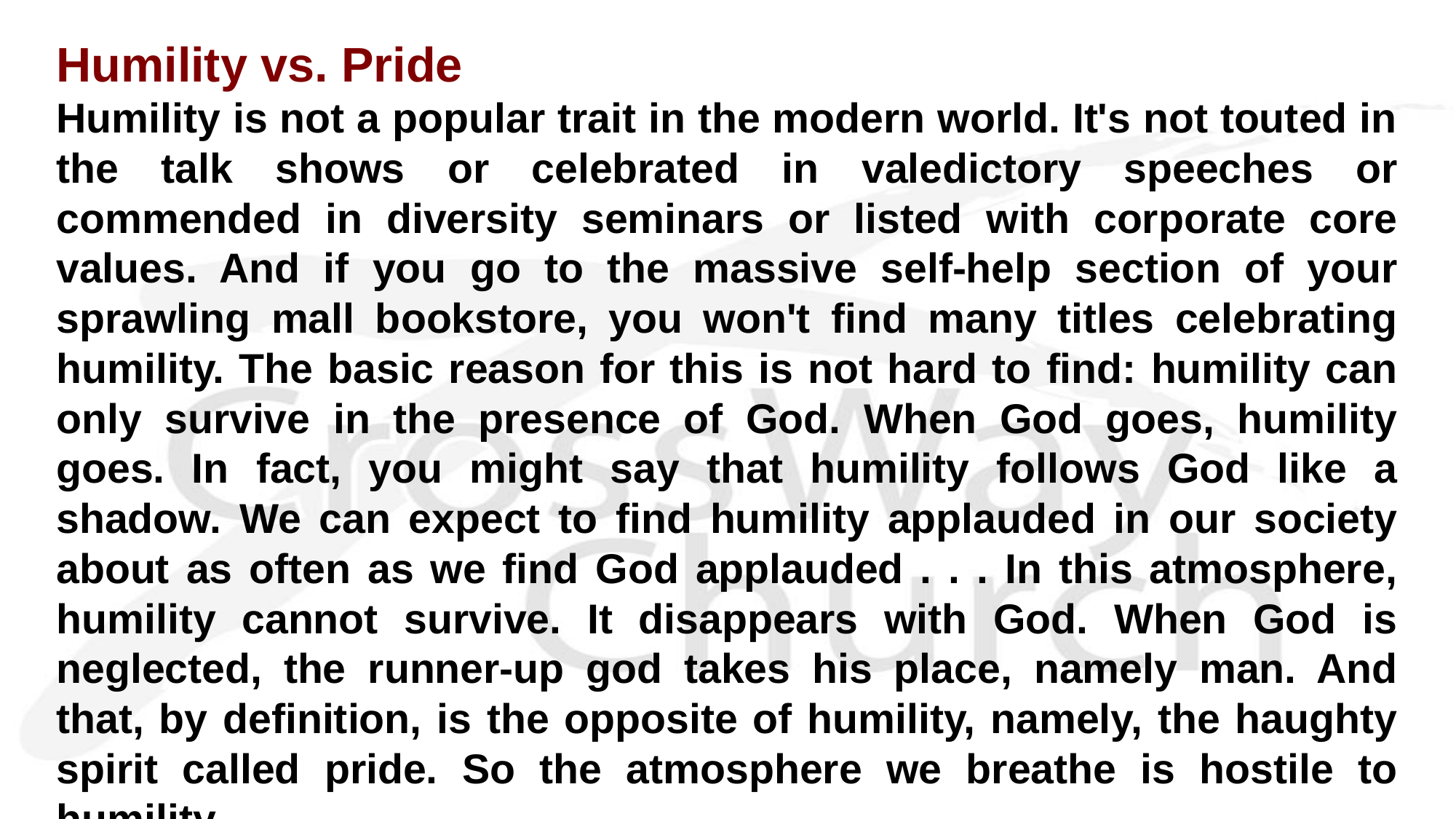

Humility vs. Pride
Humility is not a popular trait in the modern world. It's not touted in the talk shows or celebrated in valedictory speeches or commended in diversity seminars or listed with corporate core values. And if you go to the massive self-help section of your sprawling mall bookstore, you won't find many titles celebrating humility. The basic reason for this is not hard to find: humility can only survive in the presence of God. When God goes, humility goes. In fact, you might say that humility follows God like a shadow. We can expect to find humility applauded in our society about as often as we find God applauded . . . In this atmosphere, humility cannot survive. It disappears with God. When God is neglected, the runner-up god takes his place, namely man. And that, by definition, is the opposite of humility, namely, the haughty spirit called pride. So the atmosphere we breathe is hostile to humility.
— John Piper